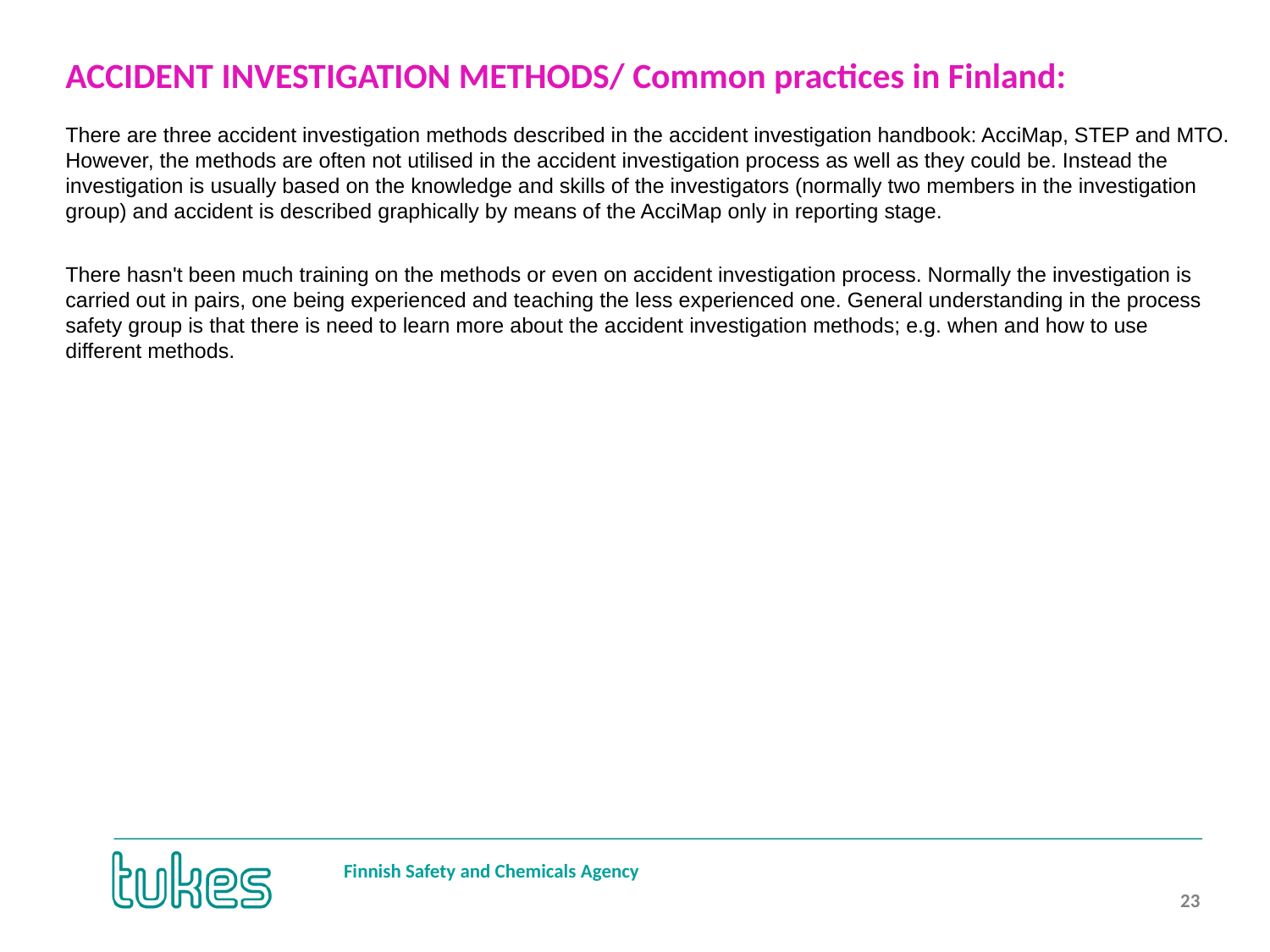

# ACCIDENT INVESTIGATION METHODS/ Common practices in Finland:
There are three accident investigation methods described in the accident investigation handbook: AcciMap, STEP and MTO. However, the methods are often not utilised in the accident investigation process as well as they could be. Instead the investigation is usually based on the knowledge and skills of the investigators (normally two members in the investigation group) and accident is described graphically by means of the AcciMap only in reporting stage.

There hasn't been much training on the methods or even on accident investigation process. Normally the investigation is carried out in pairs, one being experienced and teaching the less experienced one. General understanding in the process safety group is that there is need to learn more about the accident investigation methods; e.g. when and how to use different methods.
23